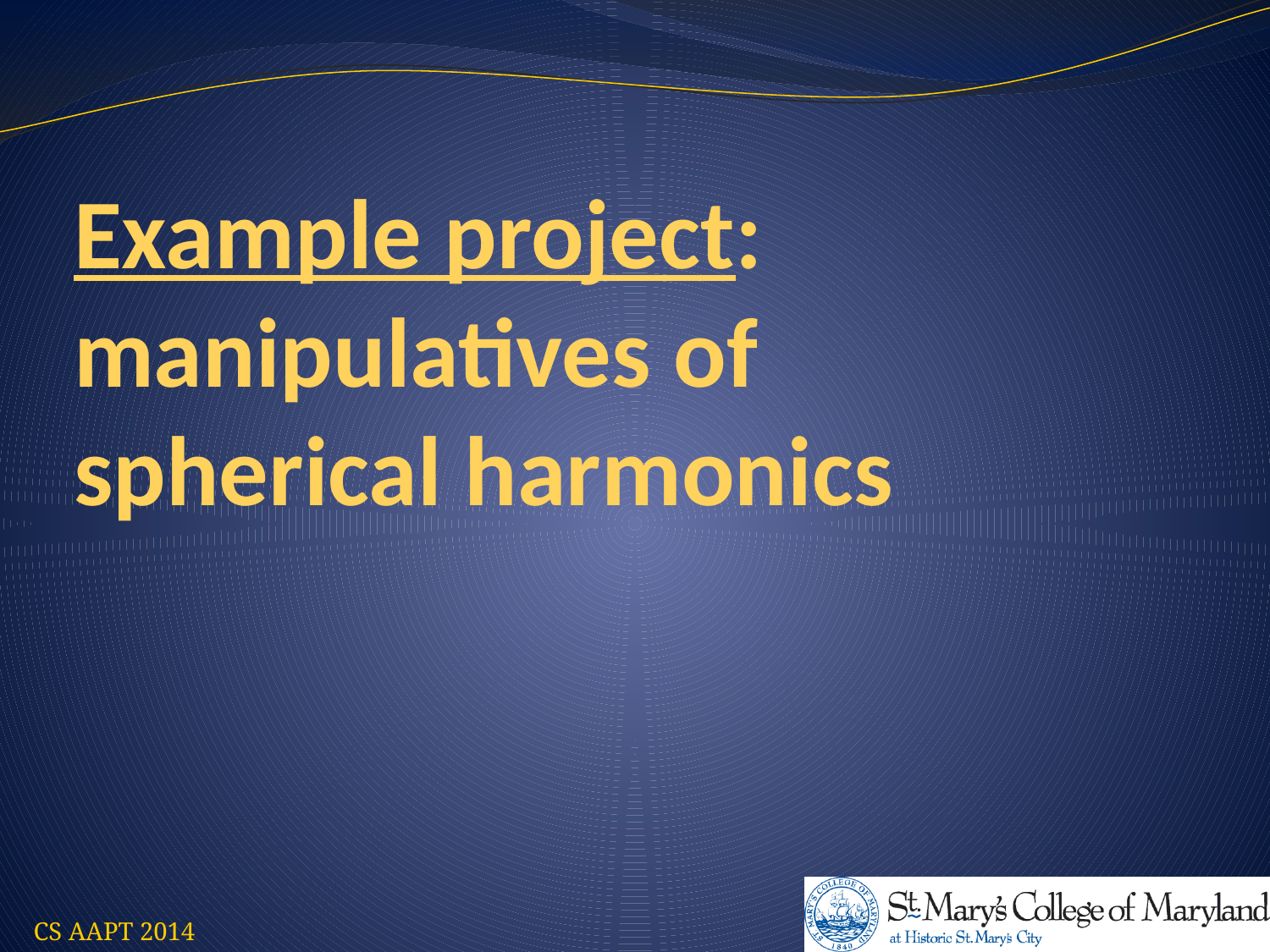

# Example project: manipulatives of spherical harmonics